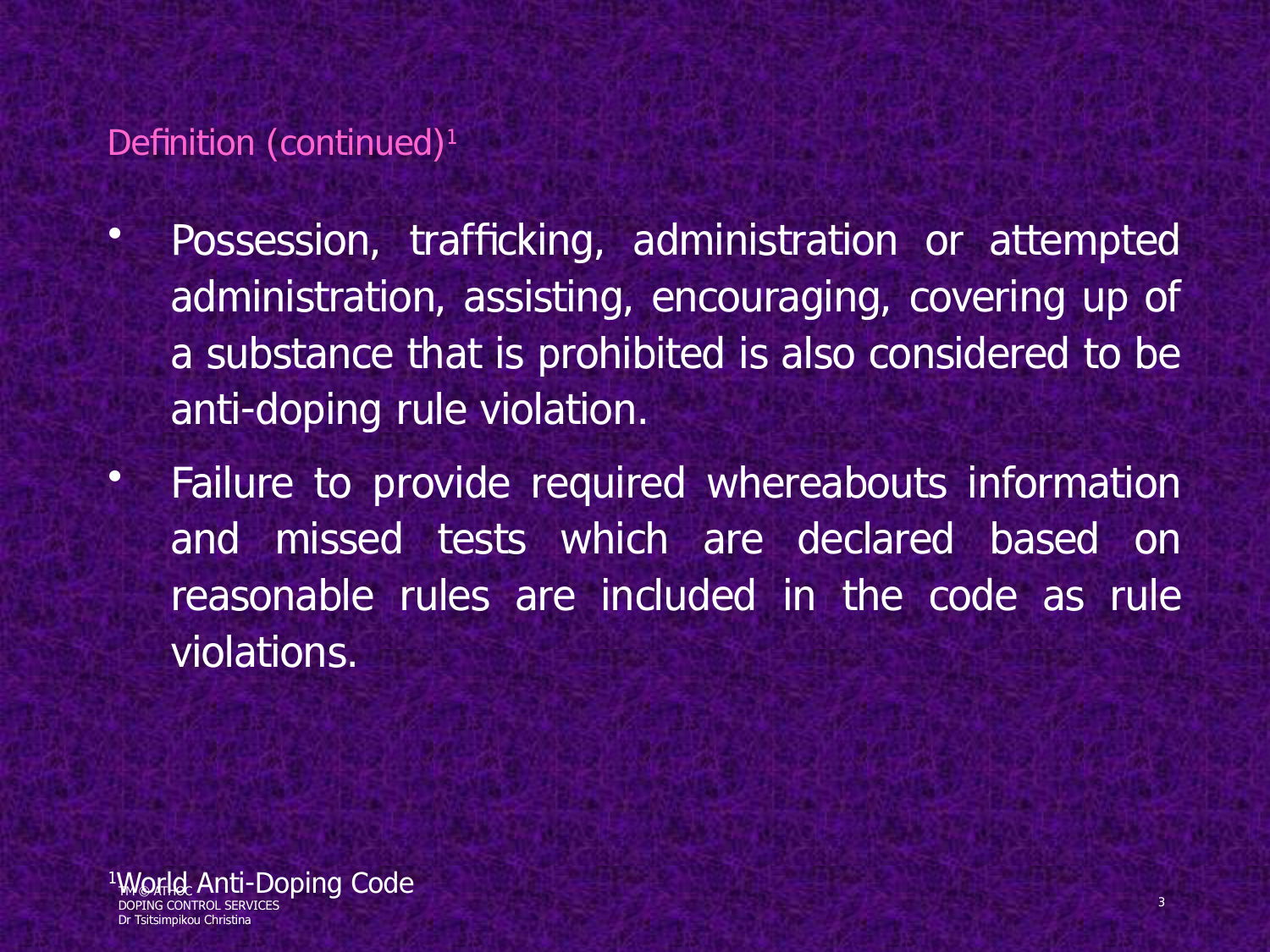

Definition (continued)1
Possession, trafficking, administration or attempted administration, assisting, encouraging, covering up of a substance that is prohibited is also considered to be anti-doping rule violation.
Failure to provide required whereabouts information and missed tests which are declared based on reasonable rules are included in the code as rule violations.
1World Anti-Doping Code